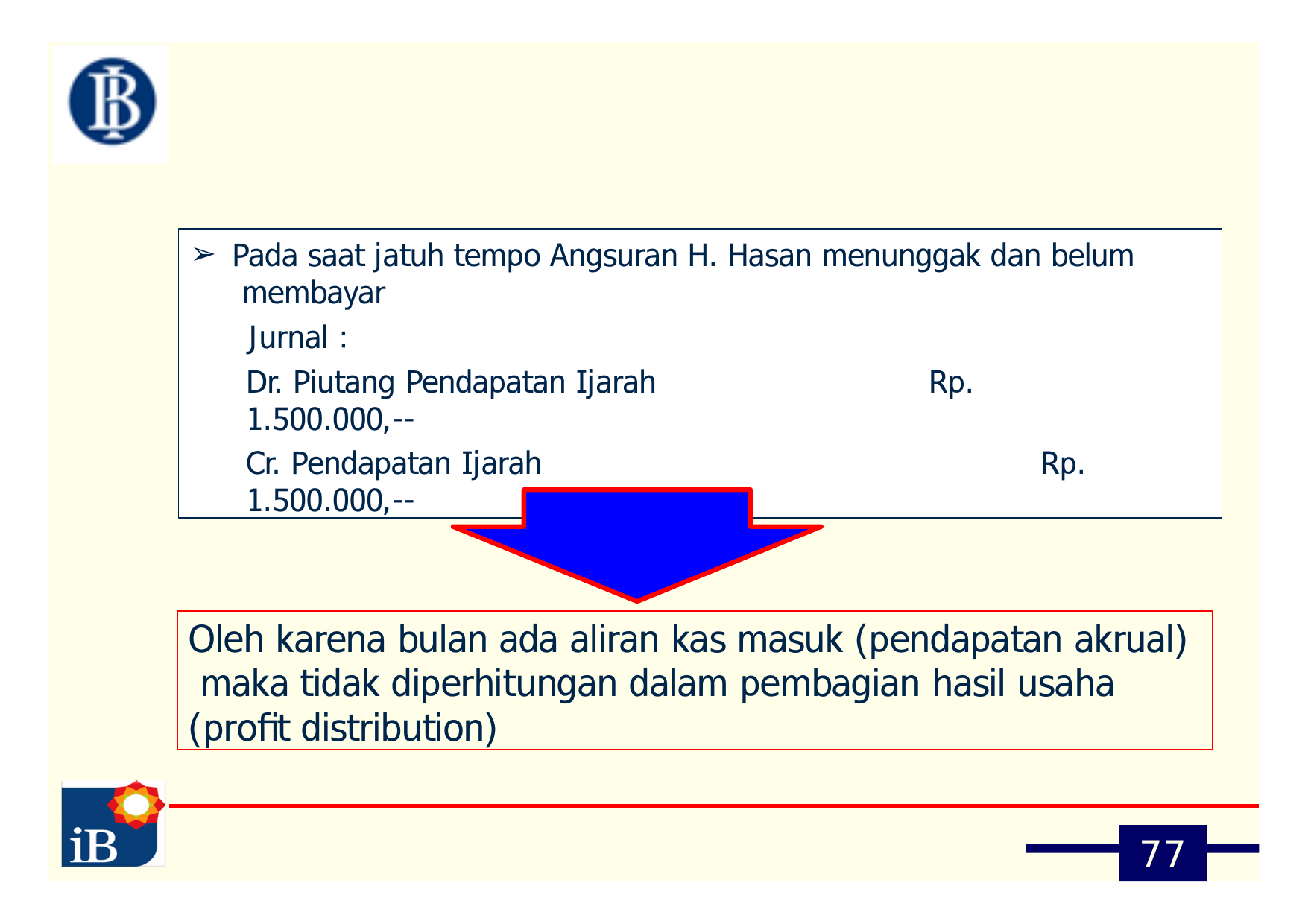

Pada saat jatuh tempo Angsuran H. Hasan menunggak dan belum  membayar
Jurnal :
Dr. Piutang Pendapatan Ijarah	Rp. 1.500.000,--
Cr. Pendapatan Ijarah	Rp. 1.500.000,--

Oleh karena bulan ada aliran kas masuk (pendapatan akrual)  maka tidak diperhitungan dalam pembagian hasil usaha  (profit distribution)

77